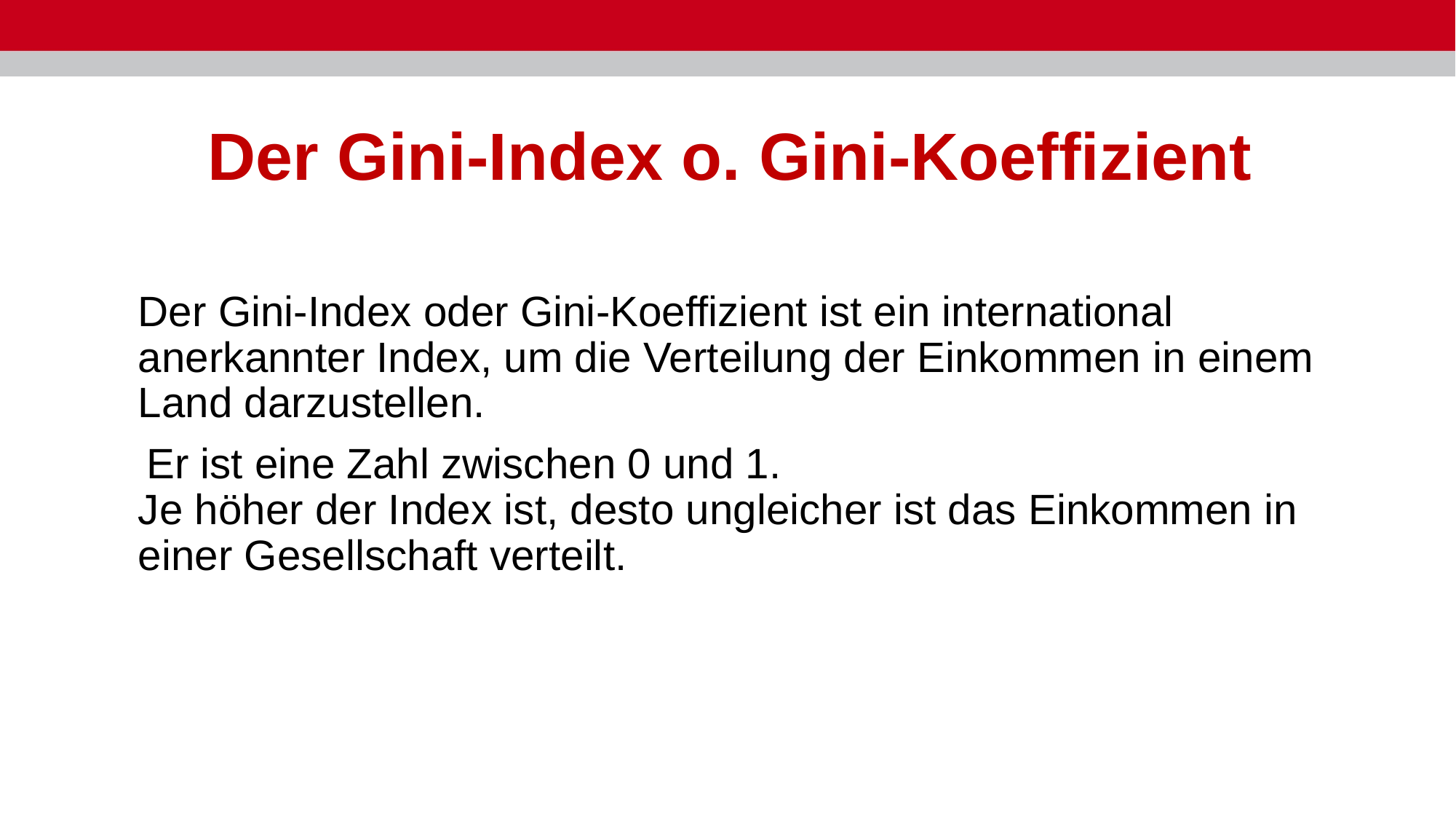

# Der Gini-Index o. Gini-Koeffizient

	Der Gini-Index oder Gini-Koeffizient ist ein international anerkannter Index, um die Verteilung der Einkommen in einem Land darzustellen.
   Er ist eine Zahl zwischen 0 und 1.
Je höher der Index ist, desto ungleicher ist das Einkommen in einer Gesellschaft verteilt.